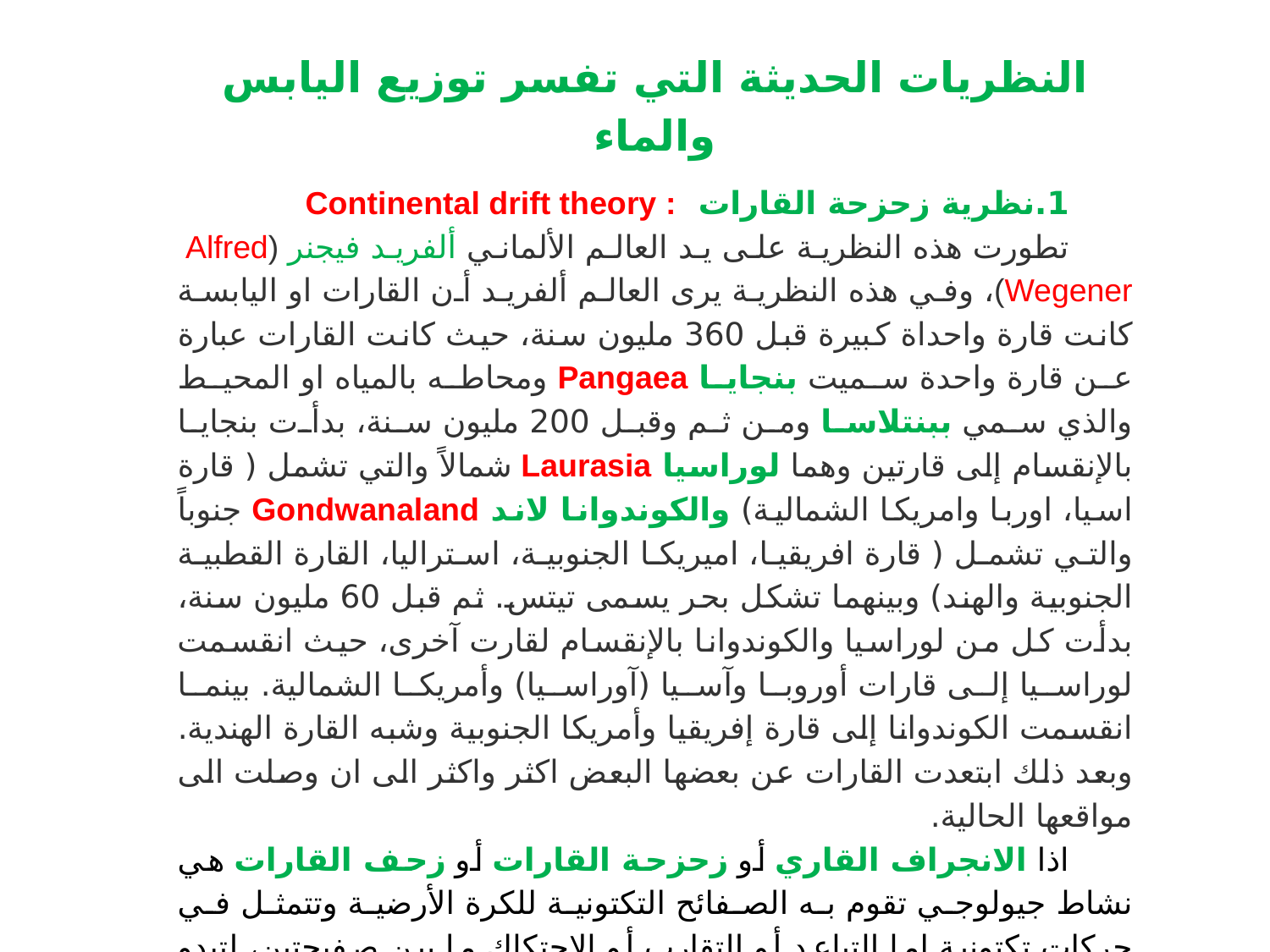

النظريات الحديثة التي تفسر توزيع اليابس والماء
1.نظرية زحزحة القارات  : Continental drift theory
تطورت هذه النظرية على يد العالم الألماني ألفريد فيجنر (Alfred Wegener)، وفي هذه النظرية يرى العالم ألفريد أن القارات او اليابسة كانت قارة واحداة كبيرة قبل 360 مليون سنة، حيث كانت القارات عبارة عن قارة واحدة سميت بنجايا Pangaea ومحاطه بالمياه او المحيط والذي سمي ببنتلاسا ومن ثم وقبل 200 مليون سنة، بدأت بنجايا بالإنقسام إلى قارتين وهما لوراسيا Laurasia شمالاً والتي تشمل ( قارة اسيا، اوربا وامريكا الشمالية) والكوندوانا لاند Gondwanaland جنوباً والتي تشمل ( قارة افريقيا، اميريكا الجنوبية، استراليا، القارة القطبية الجنوبية والهند) وبينهما تشكل بحر يسمى تيتس. ثم قبل 60 مليون سنة، بدأت كل من لوراسيا والكوندوانا بالإنقسام لقارت آخرى، حيث انقسمت لوراسيا إلى قارات أوروبا وآسيا (آوراسيا) وأمريكا الشمالية. بينما انقسمت الكوندوانا إلى قارة إفريقيا وأمريكا الجنوبية وشبه القارة الهندية. وبعد ذلك ابتعدت القارات عن بعضها البعض اكثر واكثر الى ان وصلت الى مواقعها الحالية.
اذا الانجراف القاري أو زحزحة القارات أو زحف القارات هي نشاط جيولوجي تقوم به الصفائح التكتونية للكرة الأرضية وتتمثل في حركات تكتونية إما التباعد أو التقارب أو الاحتكاك ما بين صفيحتين، لتبدو وكأنها تتزحزح عبر قاع البحر.